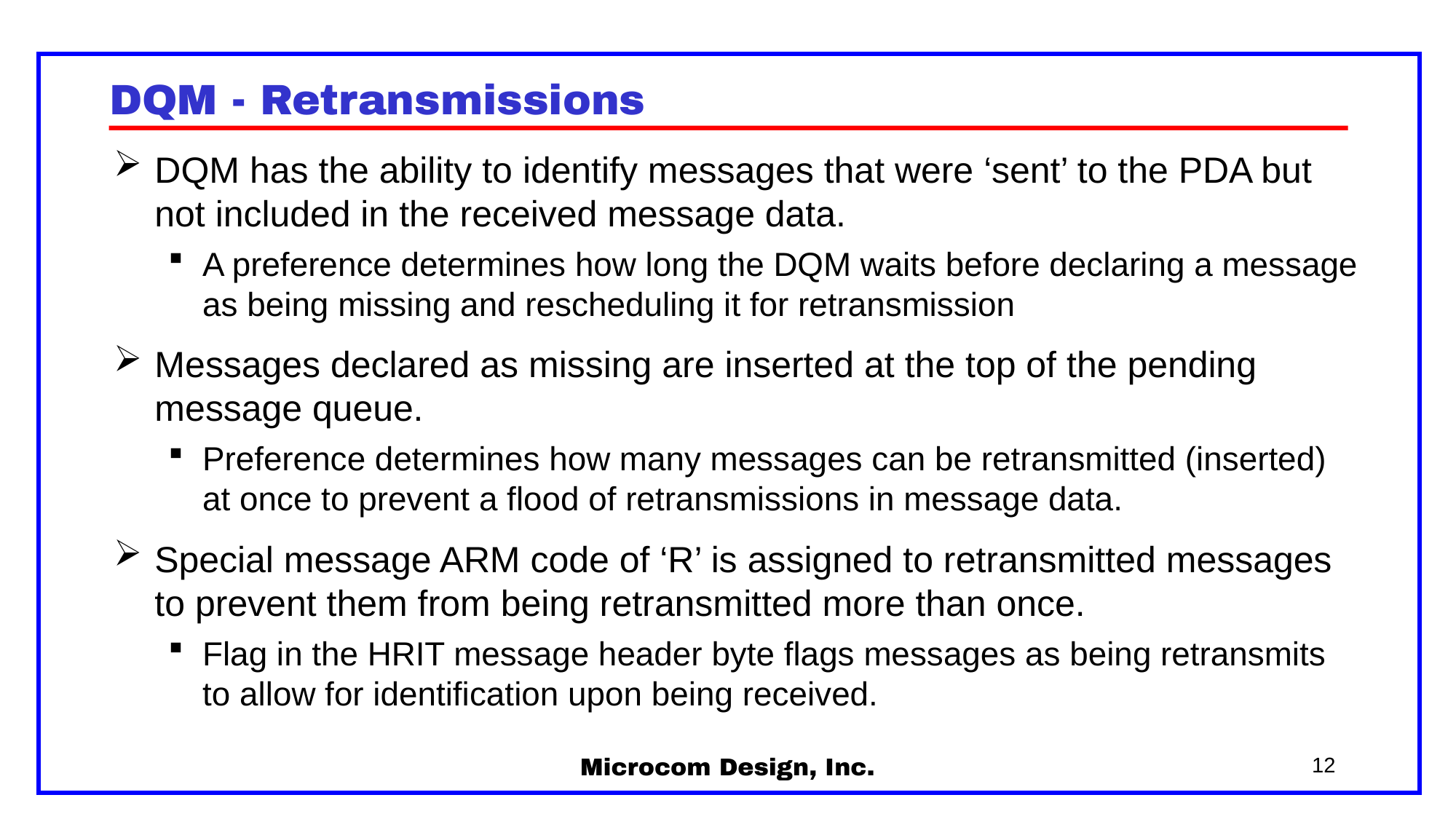

# DQM - Retransmissions

DQM has the ability to identify messages that were ‘sent’ to the PDA but not included in the received message data.
A preference determines how long the DQM waits before declaring a message as being missing and rescheduling it for retransmission
Messages declared as missing are inserted at the top of the pending message queue.
Preference determines how many messages can be retransmitted (inserted) at once to prevent a flood of retransmissions in message data.
Special message ARM code of ‘R’ is assigned to retransmitted messages to prevent them from being retransmitted more than once.
Flag in the HRIT message header byte flags messages as being retransmits to allow for identification upon being received.

12
Microcom Design, Inc.